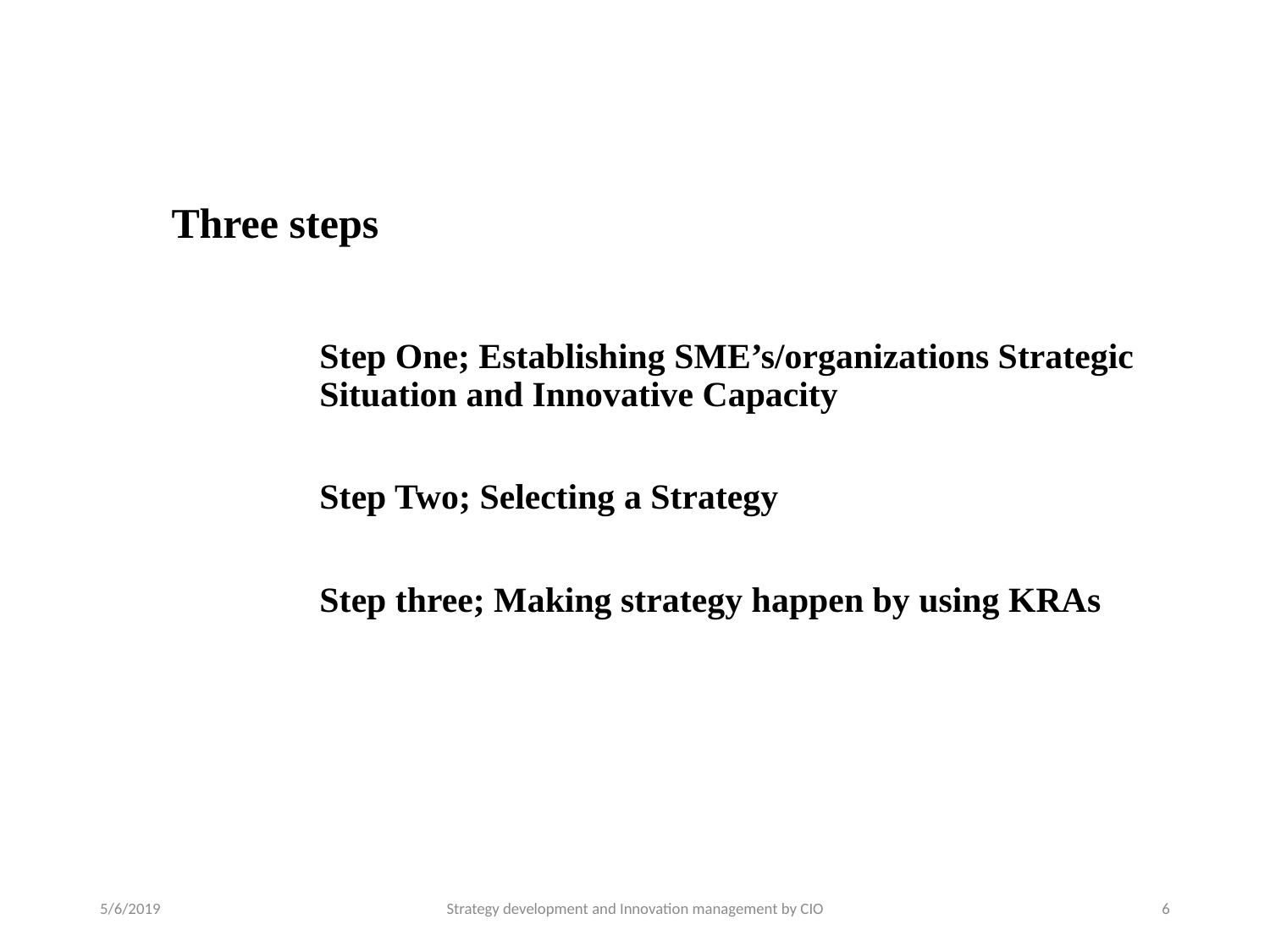

# Three steps
Step One; Establishing SME’s/organizations Strategic Situation and Innovative Capacity

Step Two; Selecting a Strategy

Step three; Making strategy happen by using KRAs
5/6/2019
Strategy development and Innovation management by CIO
6